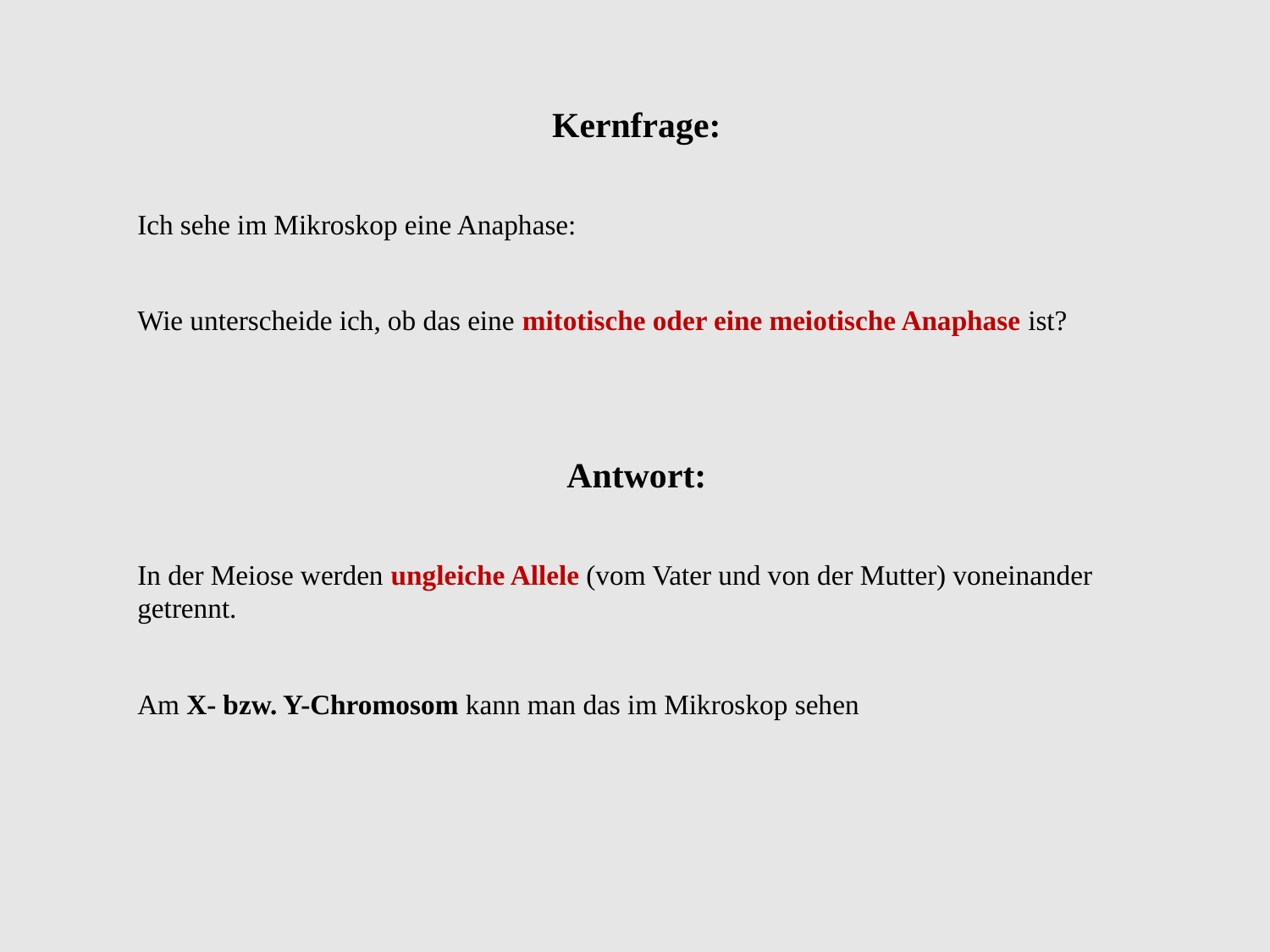

Kernfrage:

Ich sehe im Mikroskop eine Anaphase:

Wie unterscheide ich, ob das eine mitotische oder eine meiotische Anaphase ist?
Antwort:

In der Meiose werden ungleiche Allele (vom Vater und von der Mutter) voneinander getrennt.

Am X- bzw. Y-Chromosom kann man das im Mikroskop sehen